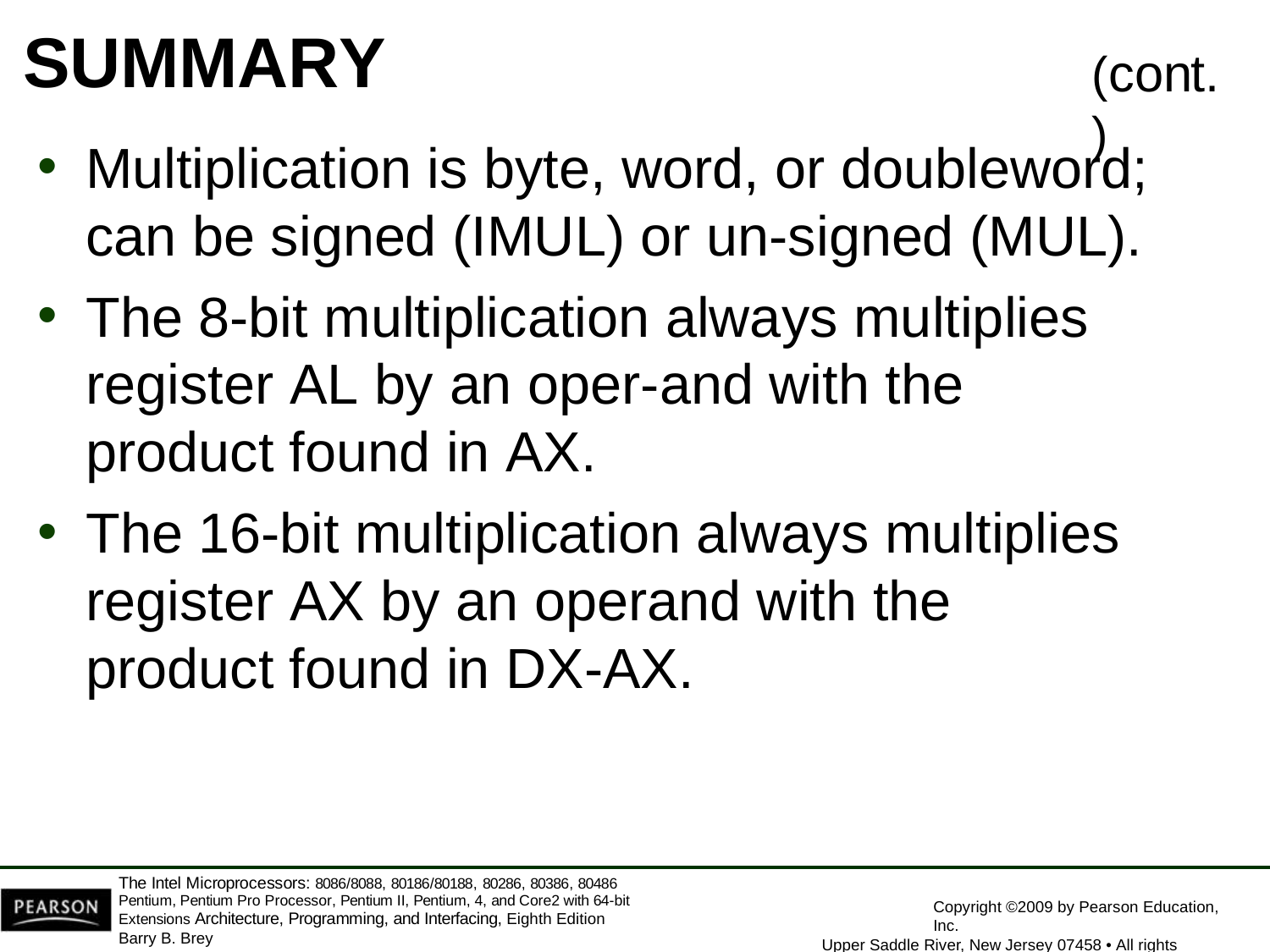

# SUMMARY
(cont.)
Multiplication is byte, word, or doubleword;
can be signed (IMUL) or un-signed (MUL).

The 8-bit multiplication always multiplies register AL by an oper-and with the product found in AX.

The 16-bit multiplication always multiplies register AX by an operand with the product found in DX-AX.
The Intel Microprocessors: 8086/8088, 80186/80188, 80286, 80386, 80486 Pentium, Pentium Pro Processor, Pentium II, Pentium, 4, and Core2 with 64-bit Extensions Architecture, Programming, and Interfacing, Eighth Edition
Barry B. Brey

Copyright ©2009 by Pearson Education, Inc.
Upper Saddle River, New Jersey 07458 • All rights reserved.